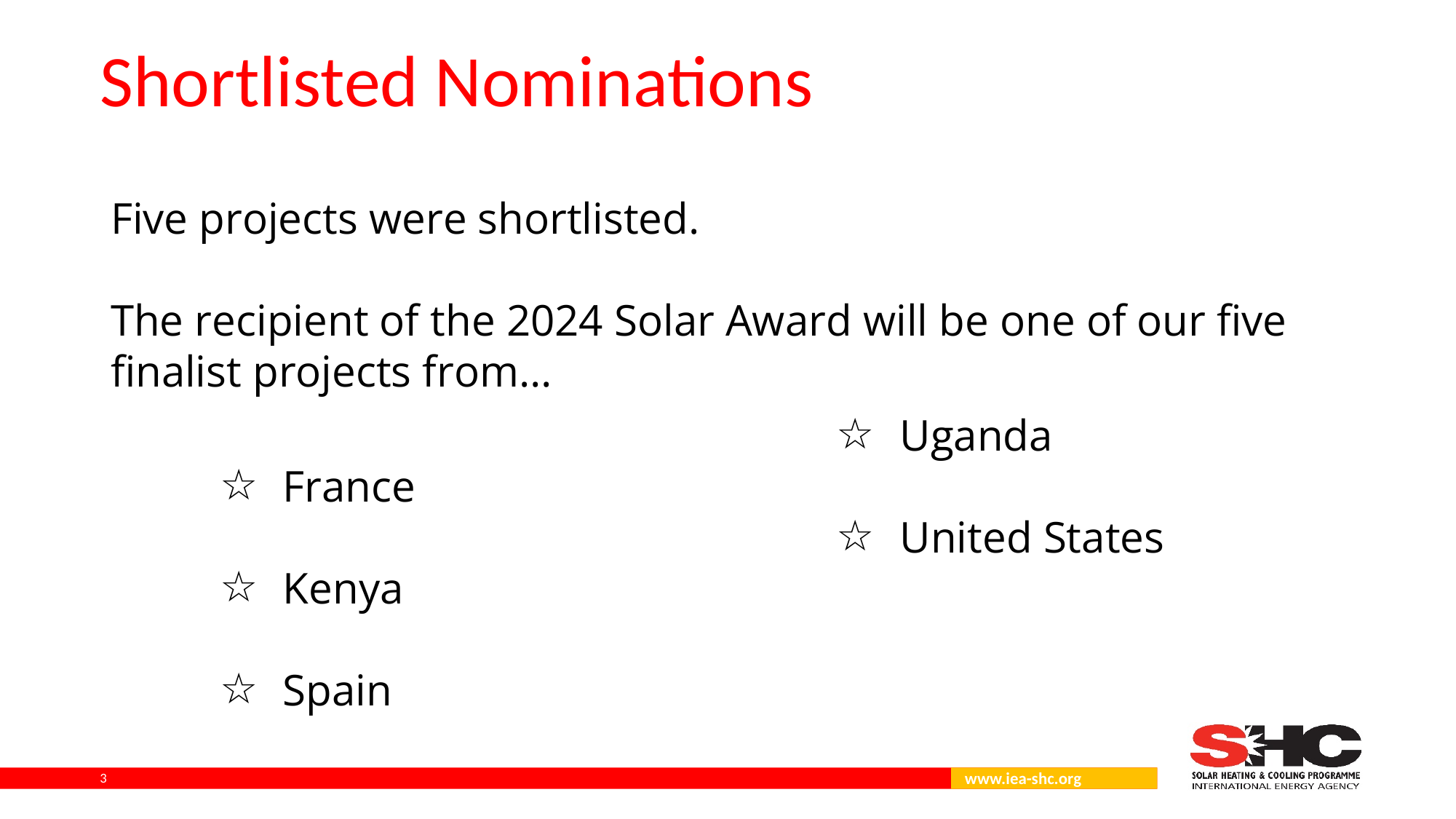

# Shortlisted Nominations
Five projects were shortlisted.

The recipient of the 2024 Solar Award will be one of our five finalist projects from…

  France

  Kenya

  Spain

  Uganda

  United States